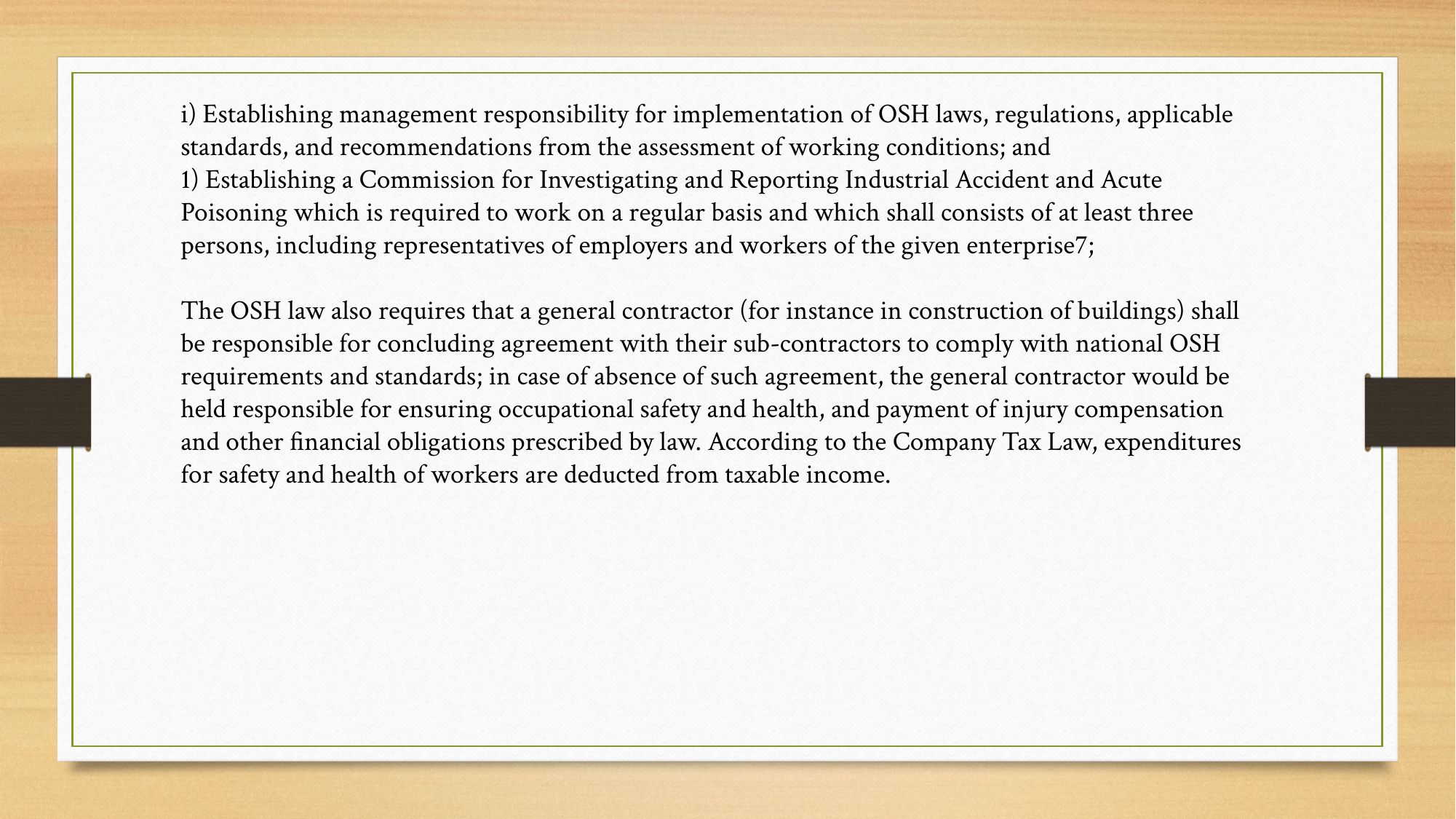

i) Establishing management responsibility for implementation of OSH laws, regulations, applicable standards, and recommendations from the assessment of working conditions; and
1) Establishing a Commission for Investigating and Reporting Industrial Accident and Acute Poisoning which is required to work on a regular basis and which shall consists of at least three persons, including representatives of employers and workers of the given enterprise7;

The OSH law also requires that a general contractor (for instance in construction of buildings) shall be responsible for concluding agreement with their sub-contractors to comply with national OSH requirements and standards; in case of absence of such agreement, the general contractor would be held responsible for ensuring occupational safety and health, and payment of injury compensation and other financial obligations prescribed by law. According to the Company Tax Law, expenditures for safety and health of workers are deducted from taxable income.